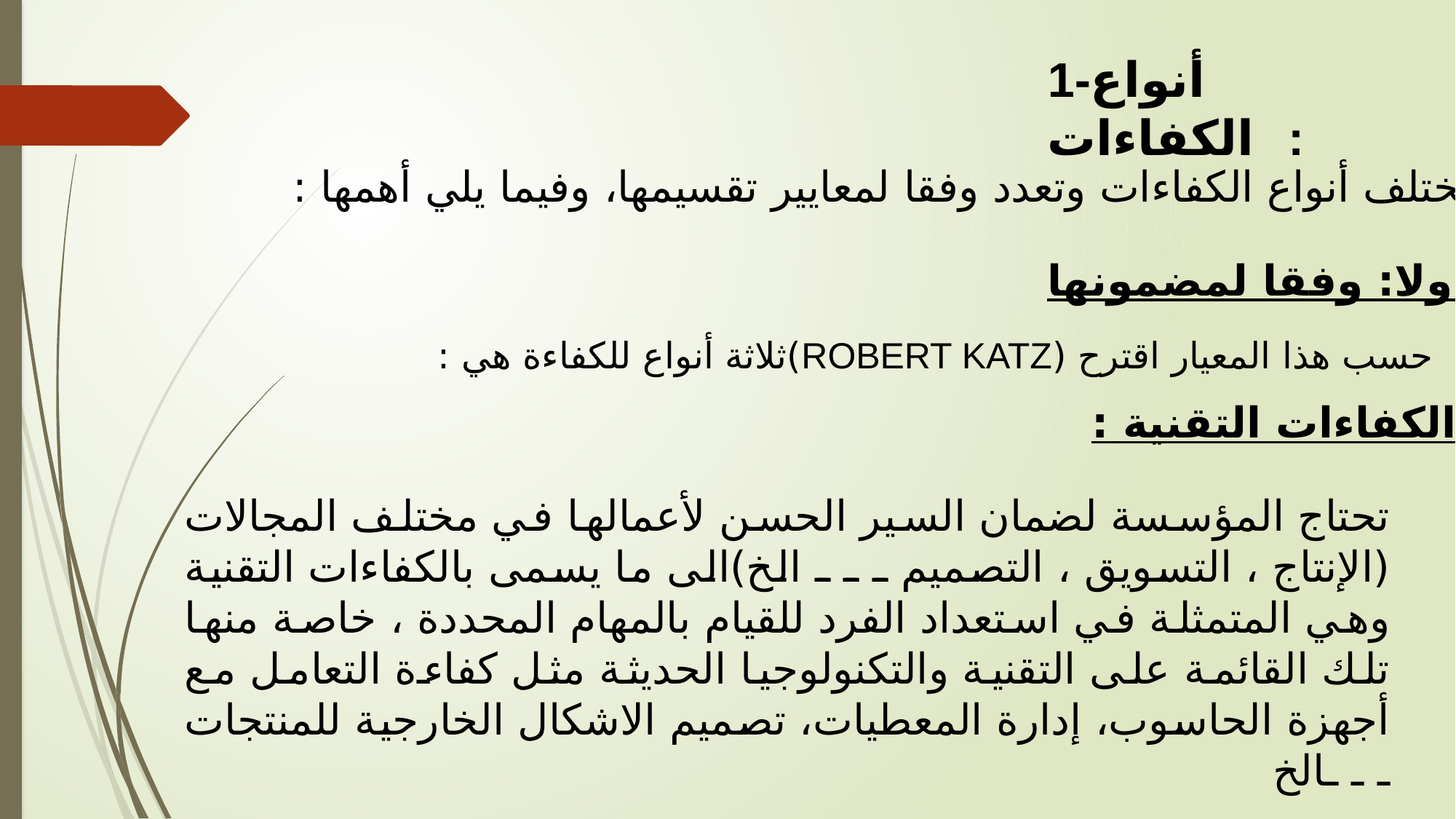

1-أنواع الكفاءات  :
تختلف أنواع الكفاءات وتعدد وفقا لمعايير تقسيمها، وفيما يلي أهمها :
أولا: وفقا لمضمونها
حسب هذا المعيار اقترح (ROBERT KATZ)ثلاثة أنواع للكفاءة هي :
الكفاءات التقنية :
تحتاج المؤسسة لضمان السير الحسن لأعمالها في مختلف المجالات (الإنتاج ، التسويق ، التصميم ـ ـ ـ الخ)الى ما يسمى بالكفاءات التقنية وهي المتمثلة في استعداد الفرد للقيام بالمهام المحددة ، خاصة منها تلك القائمة على التقنية والتكنولوجيا الحديثة مثل كفاءة التعامل مع أجهزة الحاسوب، إدارة المعطيات، تصميم الاشكال الخارجية للمنتجات ـ ـ ـالخ